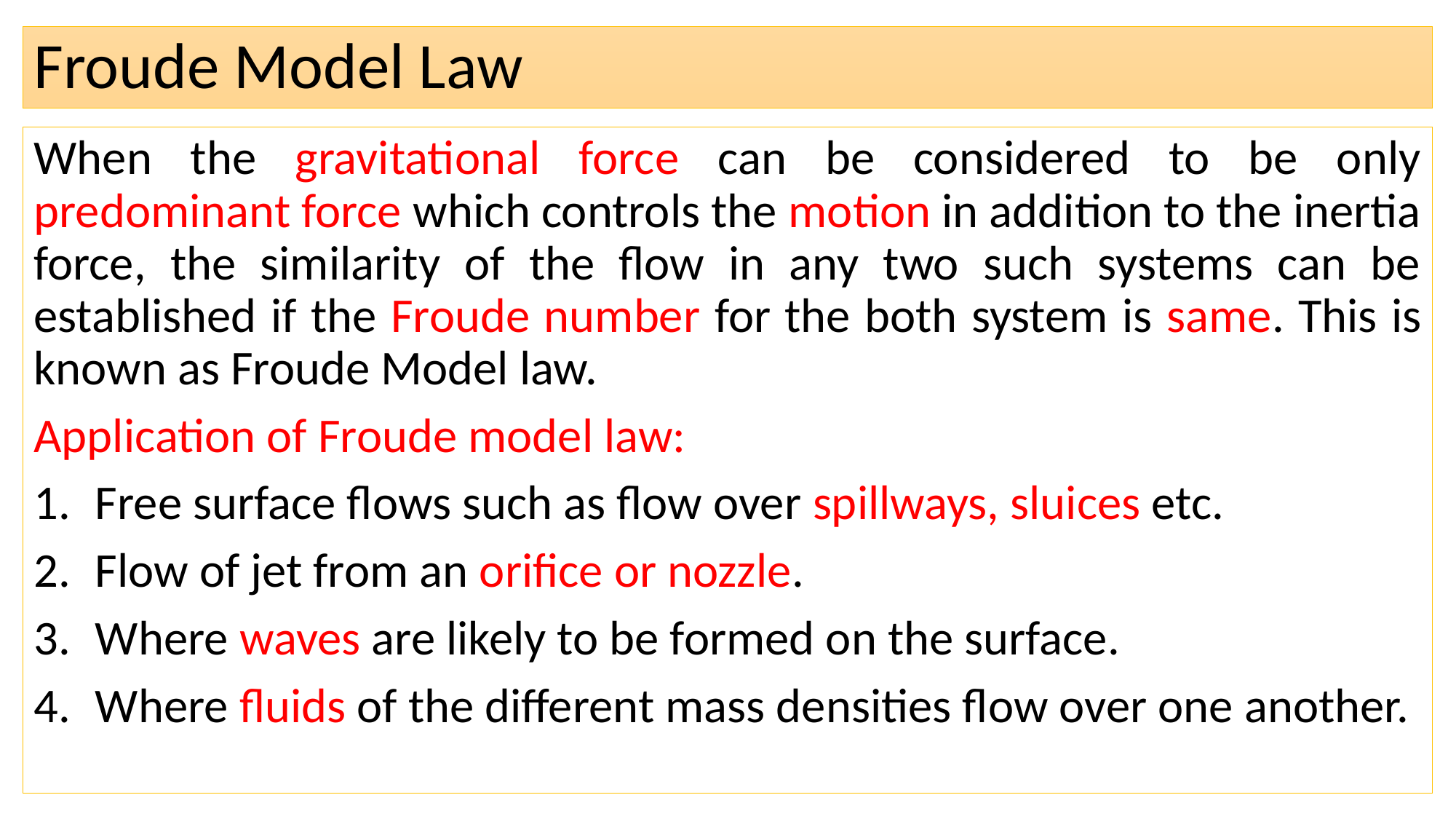

# Froude Model Law
When the gravitational force can be considered to be only predominant force which controls the motion in addition to the inertia force, the similarity of the flow in any two such systems can be established if the Froude number for the both system is same. This is known as Froude Model law.
Application of Froude model law:
Free surface flows such as flow over spillways, sluices etc.
Flow of jet from an orifice or nozzle.
Where waves are likely to be formed on the surface.
Where fluids of the different mass densities flow over one another.